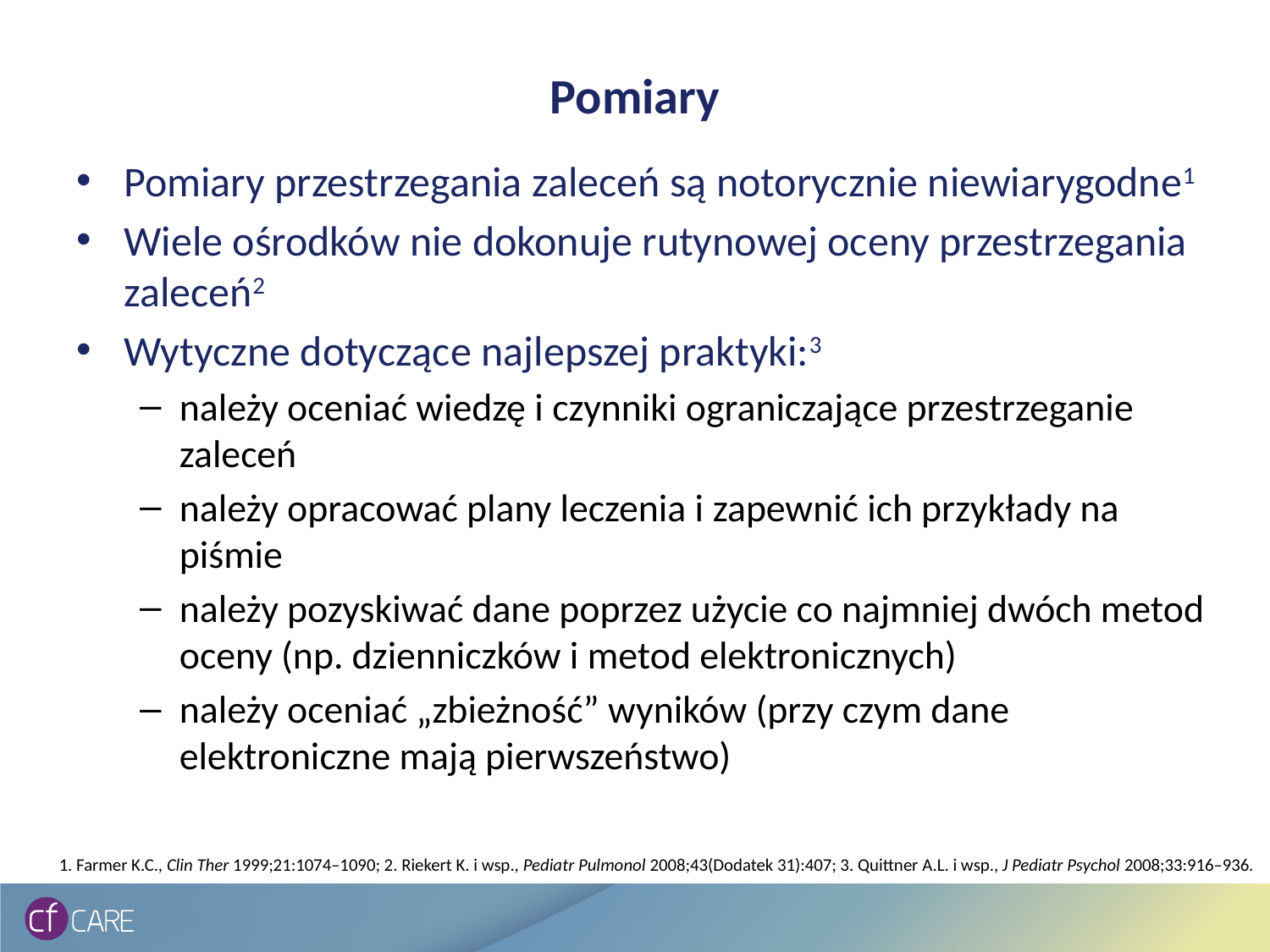

# Pomiary
Pomiary przestrzegania zaleceń są notorycznie niewiarygodne1
Wiele ośrodków nie dokonuje rutynowej oceny przestrzegania zaleceń2
Wytyczne dotyczące najlepszej praktyki:3
należy oceniać wiedzę i czynniki ograniczające przestrzeganie zaleceń
należy opracować plany leczenia i zapewnić ich przykłady na piśmie
należy pozyskiwać dane poprzez użycie co najmniej dwóch metod oceny (np. dzienniczków i metod elektronicznych)
należy oceniać „zbieżność” wyników (przy czym dane elektroniczne mają pierwszeństwo)
1. Farmer K.C., Clin Ther 1999;21:1074–1090; 2. Riekert K. i wsp., Pediatr Pulmonol 2008;43(Dodatek 31):407; 3. Quittner A.L. i wsp., J Pediatr Psychol 2008;33:916–936.